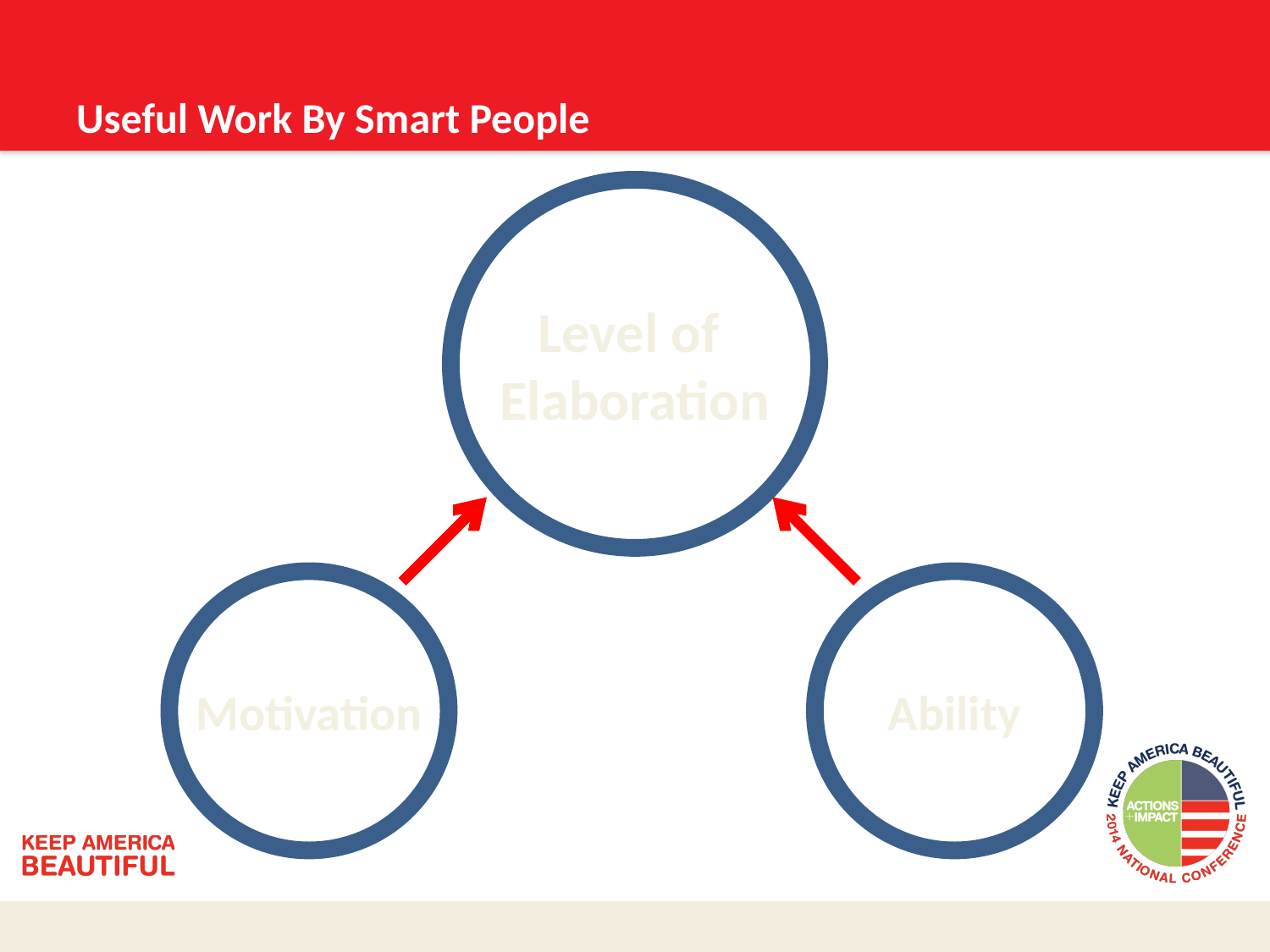

# Useful Work By Smart People
Level of
Elaboration
Motivation
Ability